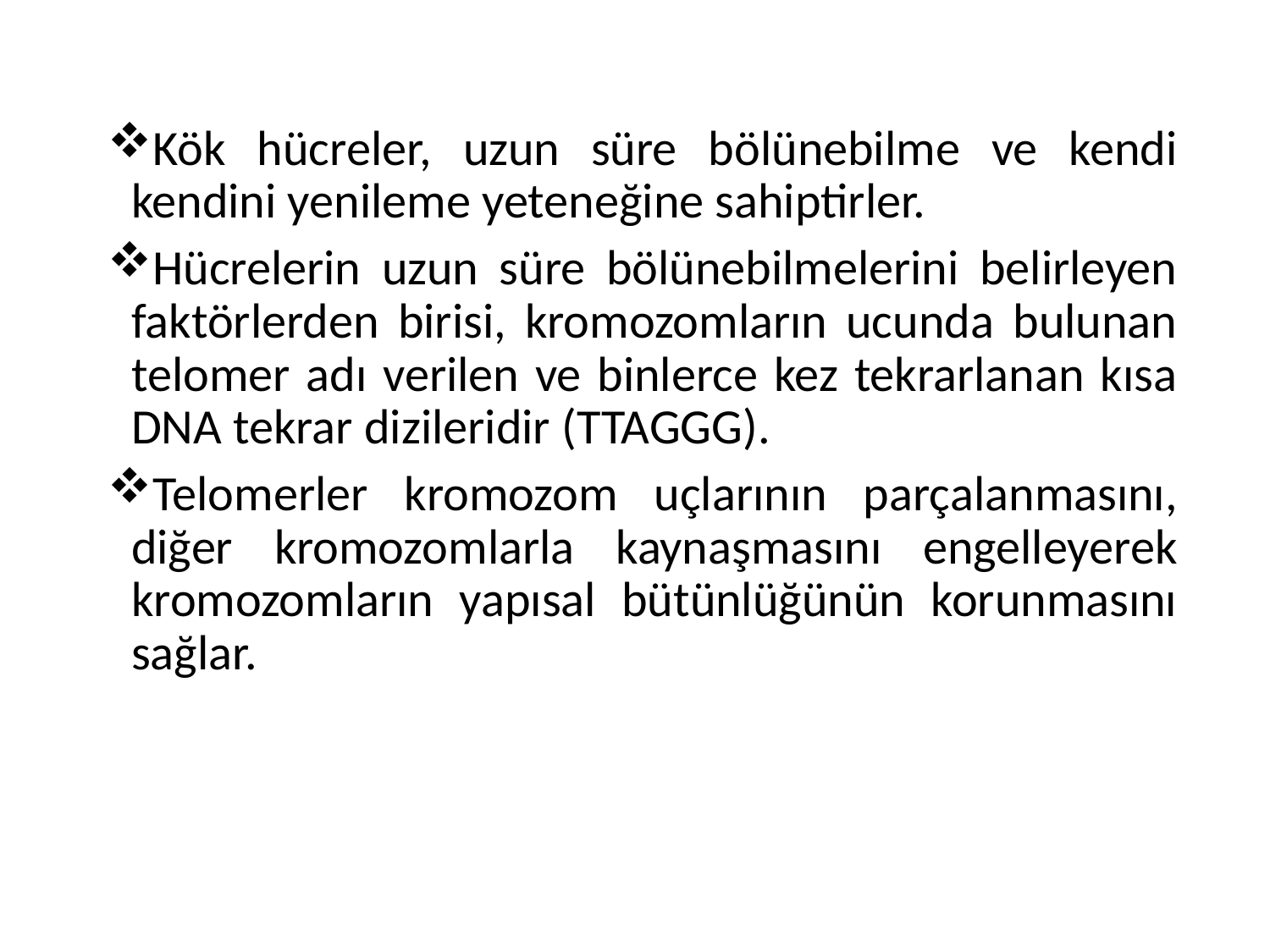

Kök hücreler, uzun süre bölünebilme ve kendi kendini yenileme yeteneğine sahiptirler.
Hücrelerin uzun süre bölünebilmelerini belirleyen faktörlerden birisi, kromozomların ucunda bulunan telomer adı verilen ve binlerce kez tekrarlanan kısa DNA tekrar dizileridir (TTAGGG).
Telomerler kromozom uçlarının parçalanmasını, diğer kromozomlarla kaynaşmasını engelleyerek kromozomların yapısal bütünlüğünün korunmasını sağlar.